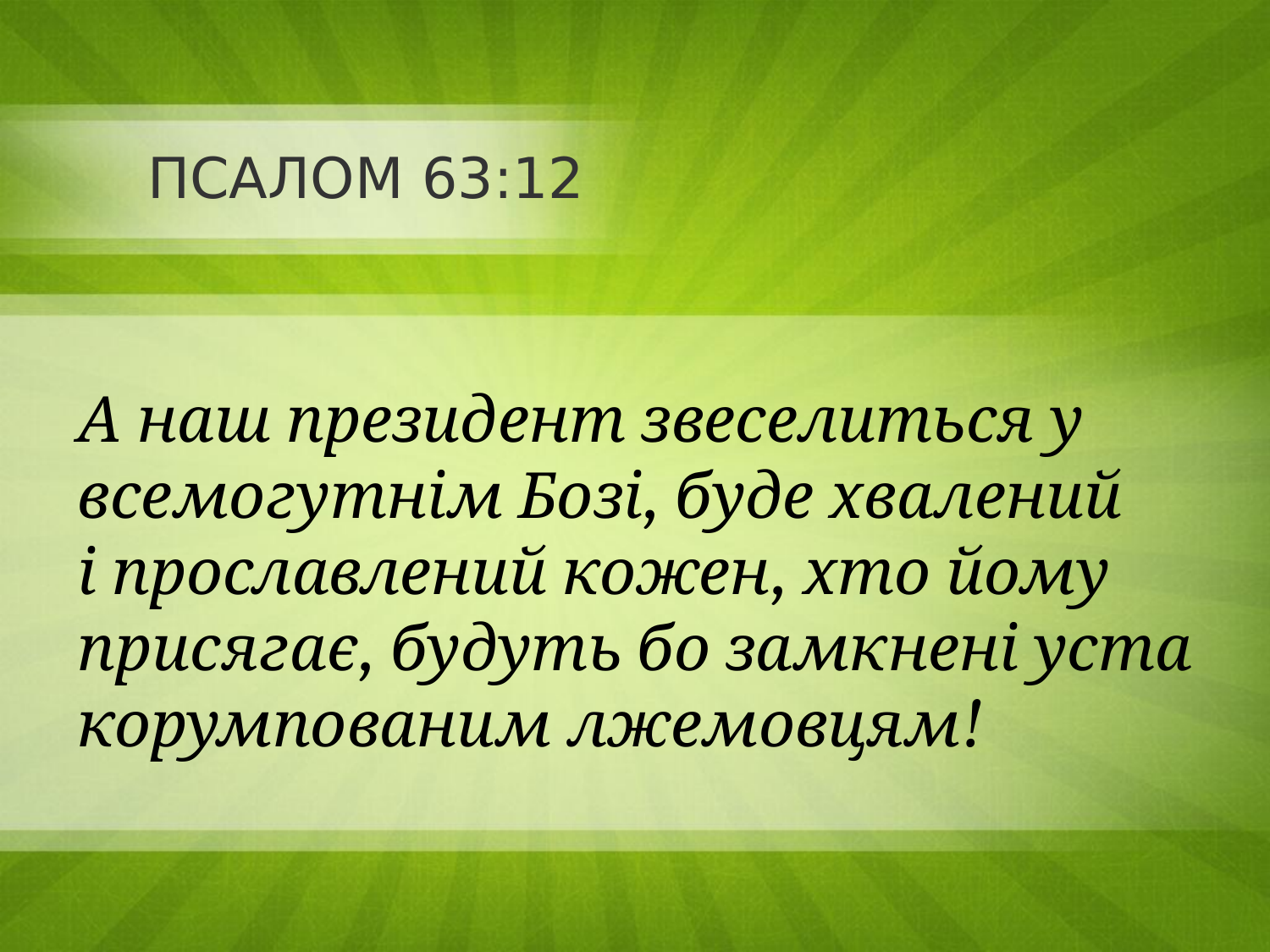

# ПСАЛОМ 63:12

А наш президент звеселиться у всемогутнім Бозі, буде хвалений
і прославлений кожен, хто йому присягає, будуть бо замкнені уста корумпованим лжемовцям!